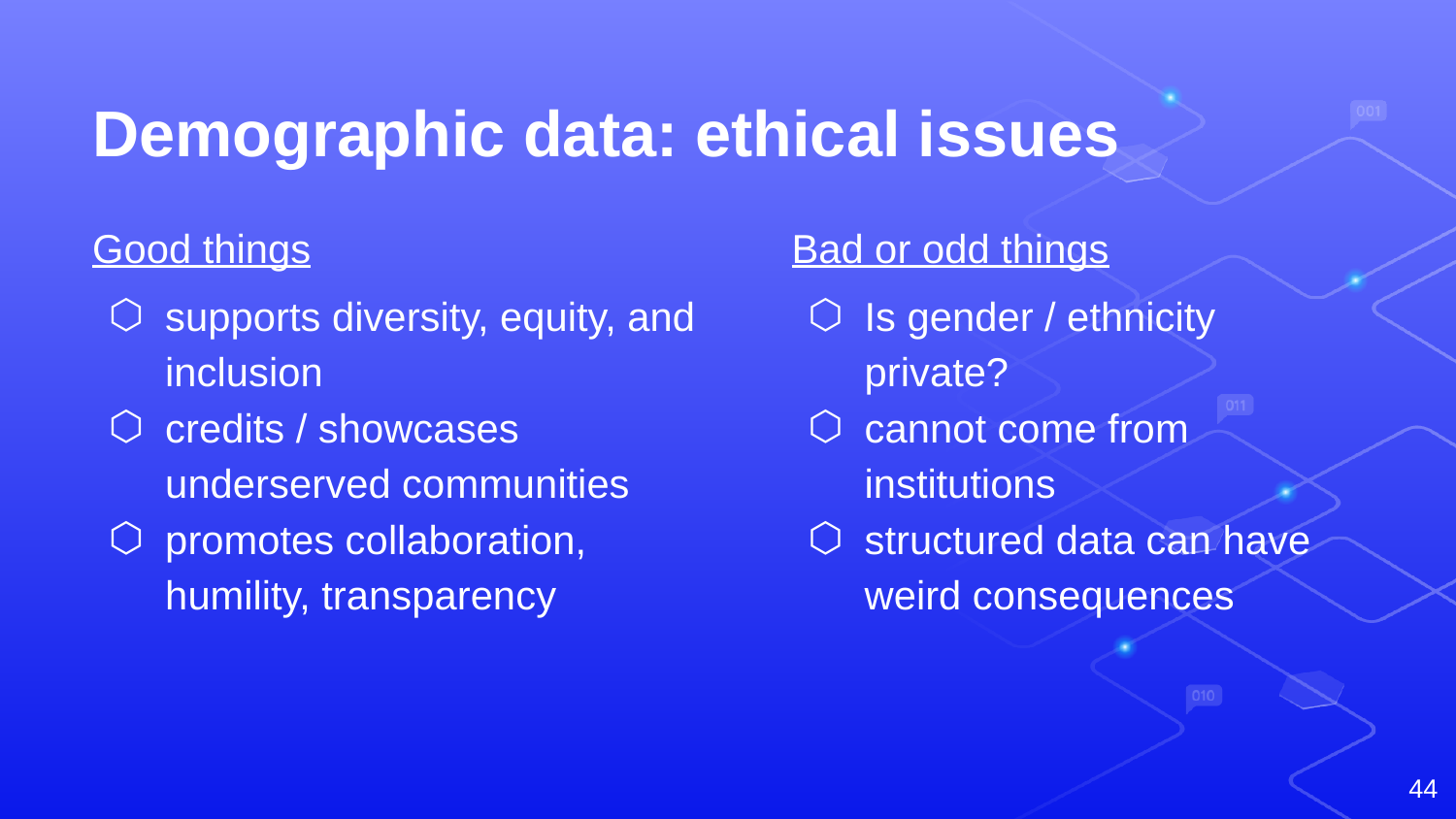

# Demographic data: ethical issues
Good things
supports diversity, equity, and inclusion
credits / showcases underserved communities
promotes collaboration, humility, transparency
Bad or odd things
Is gender / ethnicity private?
cannot come from institutions
structured data can have weird consequences

44